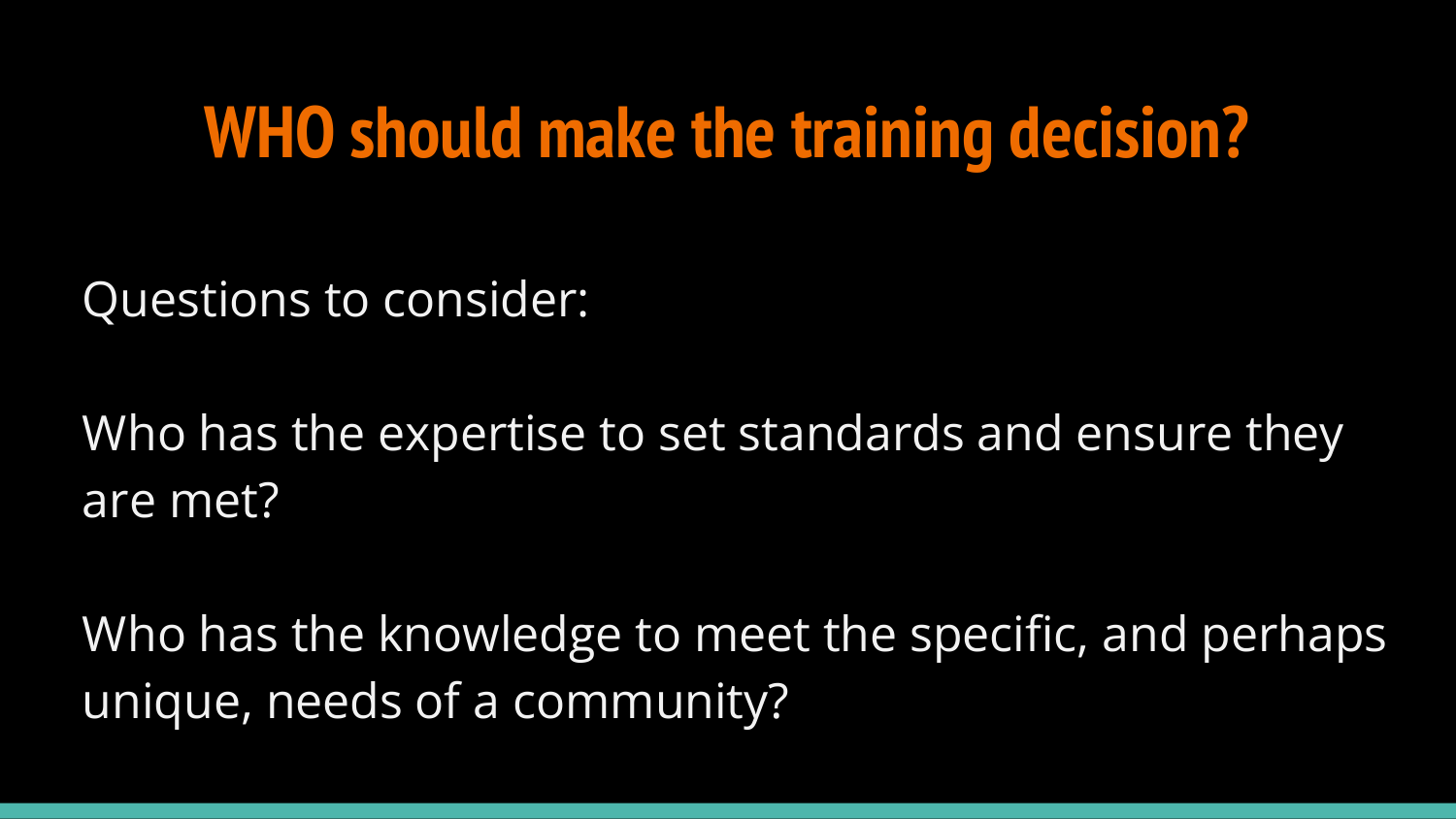

# WHO should make the training decision?

Questions to consider:

Who has the expertise to set standards and ensure they are met?

Who has the knowledge to meet the specific, and perhaps unique, needs of a community?